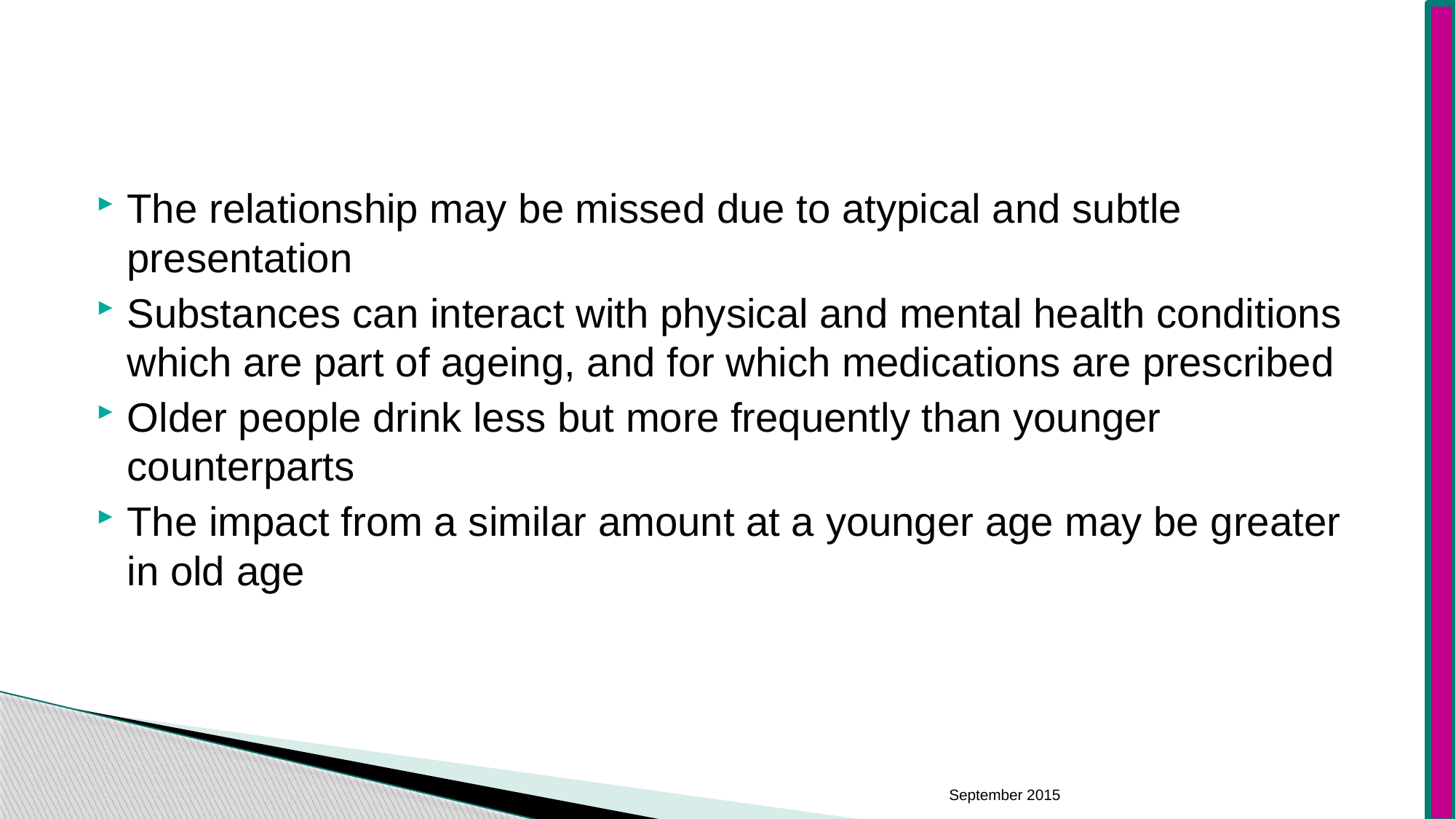

#
The relationship may be missed due to atypical and subtle presentation
Substances can interact with physical and mental health conditions which are part of ageing, and for which medications are prescribed
Older people drink less but more frequently than younger counterparts
The impact from a similar amount at a younger age may be greater in old age
September 2015